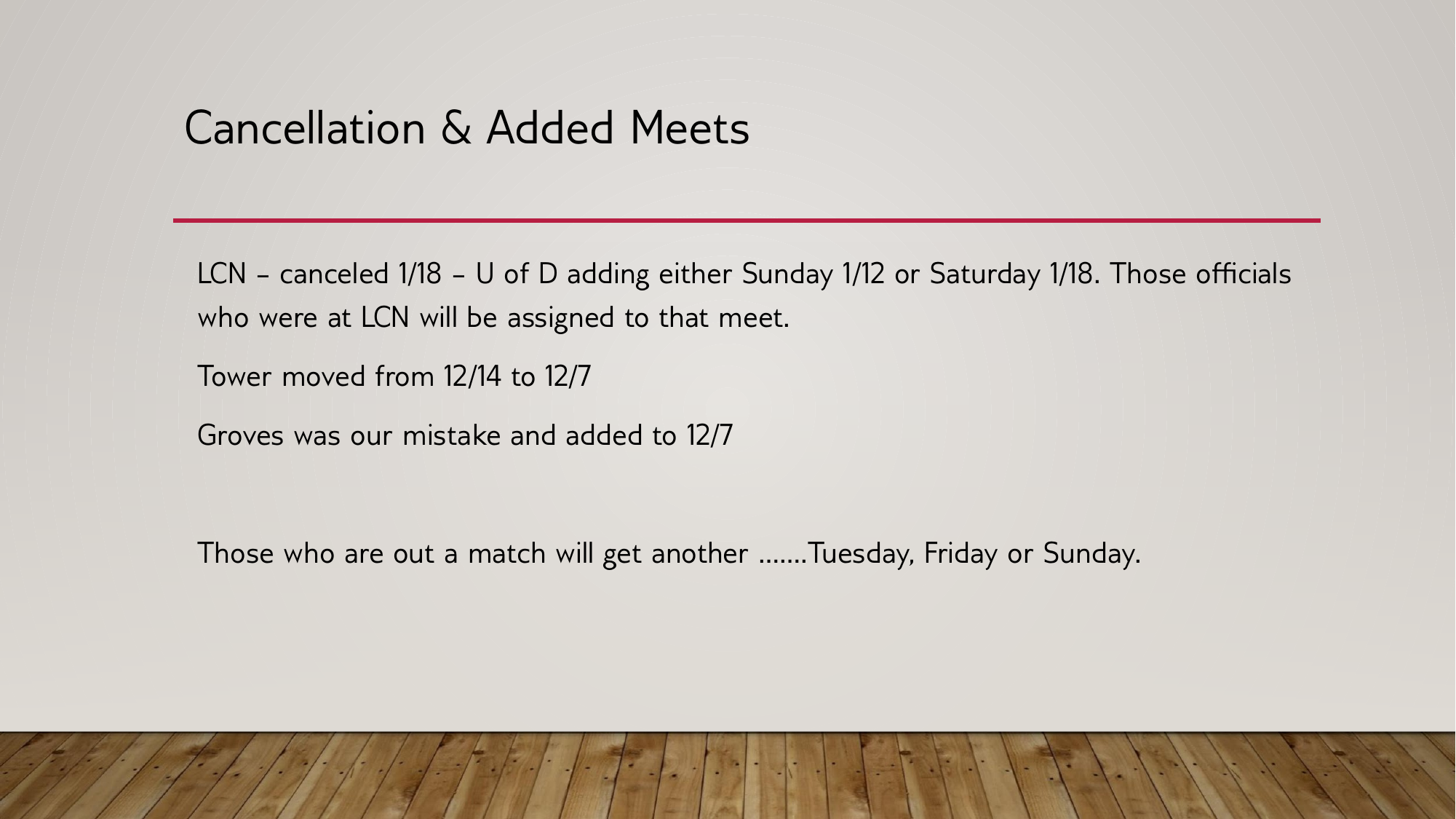

# Cancellation & Added Meets
LCN – canceled 1/18 – U of D adding either Sunday 1/12 or Saturday 1/18. Those officials who were at LCN will be assigned to that meet.
Tower moved from 12/14 to 12/7
Groves was our mistake and added to 12/7

Those who are out a match will get another …….Tuesday, Friday or Sunday.